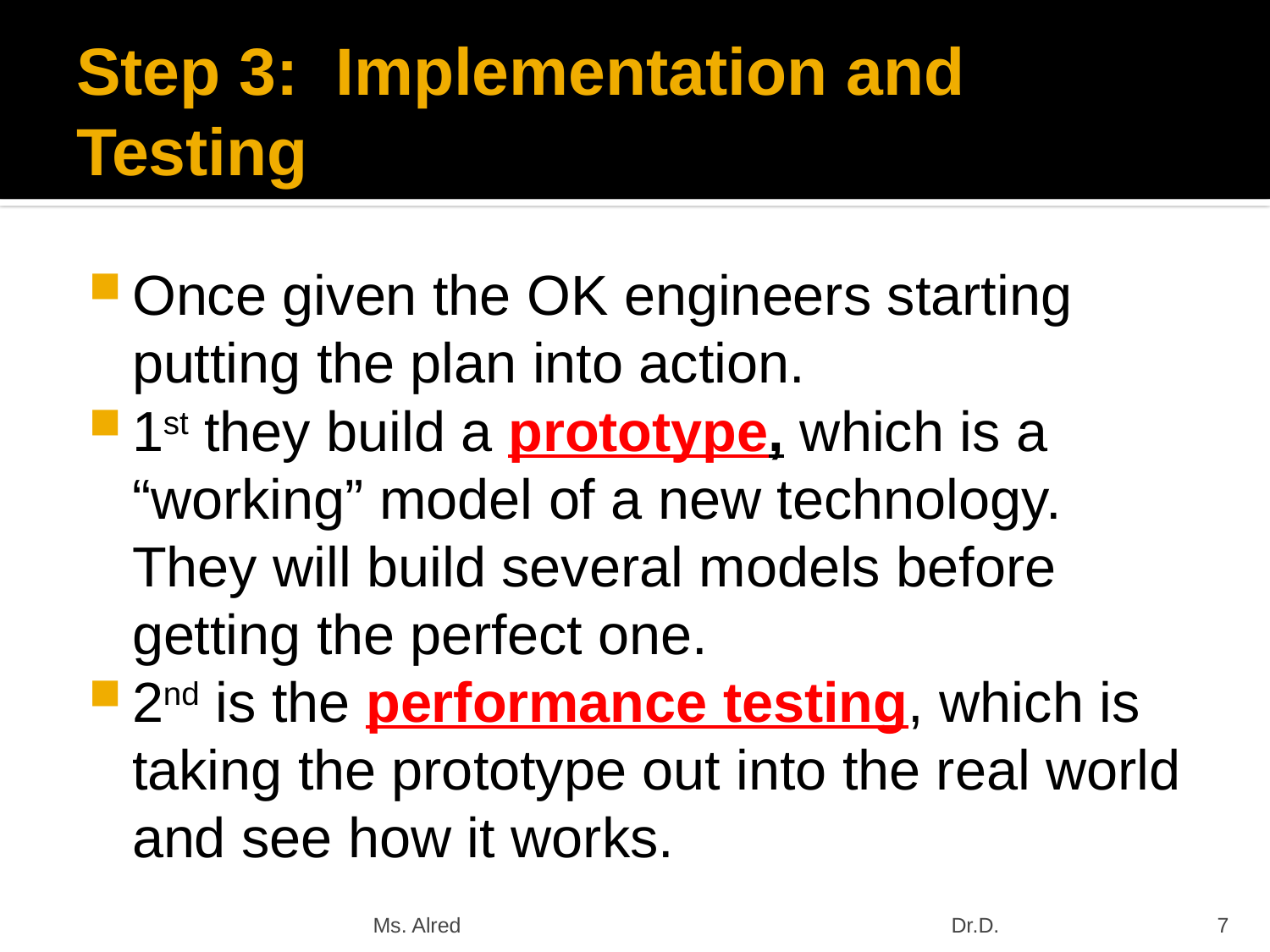

# Step 3:  Implementation and Testing
Once given the OK engineers starting putting the plan into action.
1st they build a prototype, which is a “working” model of a new technology.  They will build several models before getting the perfect one.
2nd is the performance testing, which is taking the prototype out into the real world and see how it works.

Ms. Alred                                                                                   Dr.D.
7